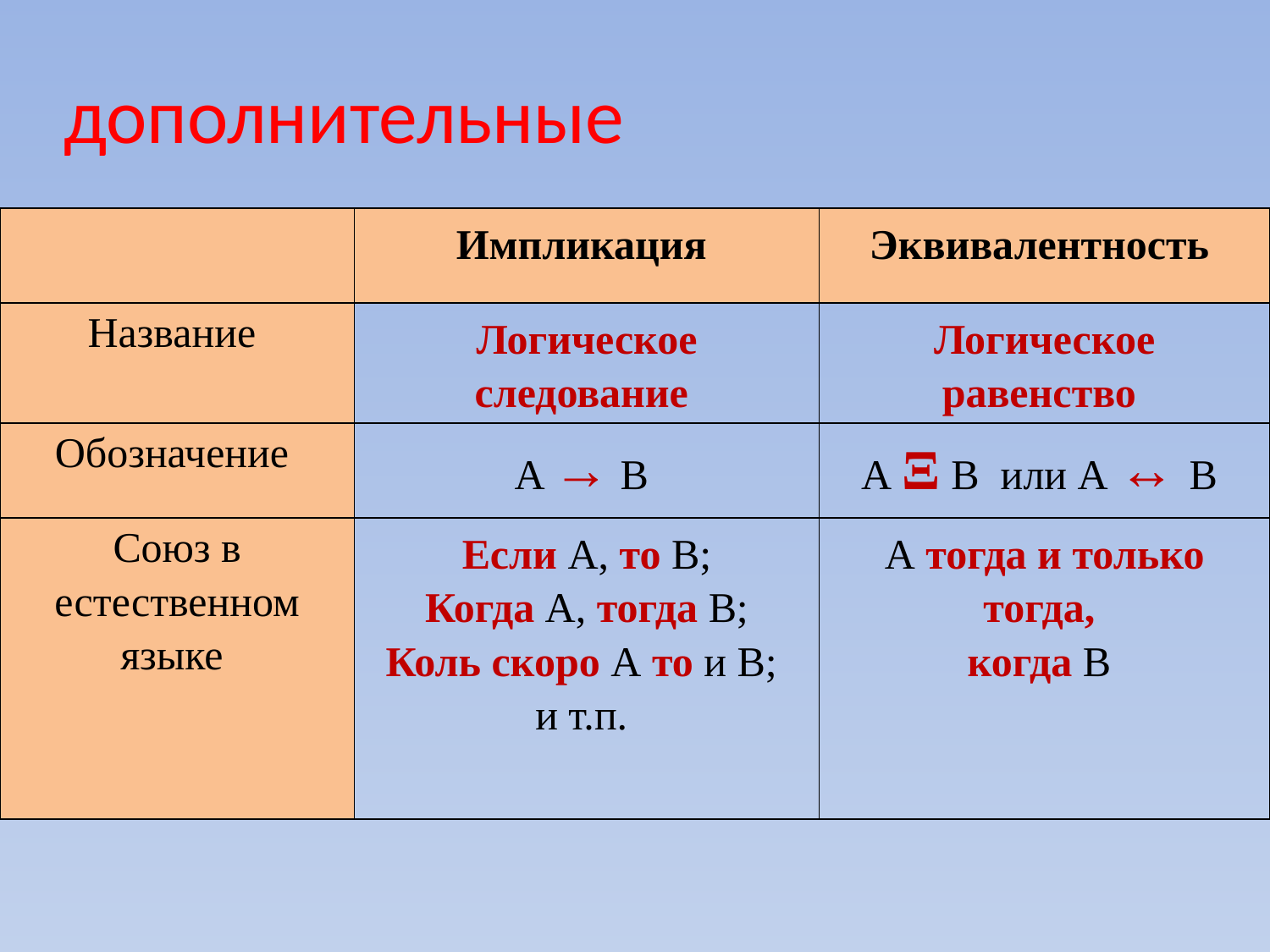

дополнительные
|  | Импликация | Эквивалентность |
| --- | --- | --- |
| Название | Логическое следование | Логическое равенство |
| Обозначение | A → B | A Ξ B или A ↔ B |
| Союз в естественном языке | Если А, то В; Когда А, тогда В; Коль скоро А то и В; и т.п. | А тогда и только тогда, когда В |